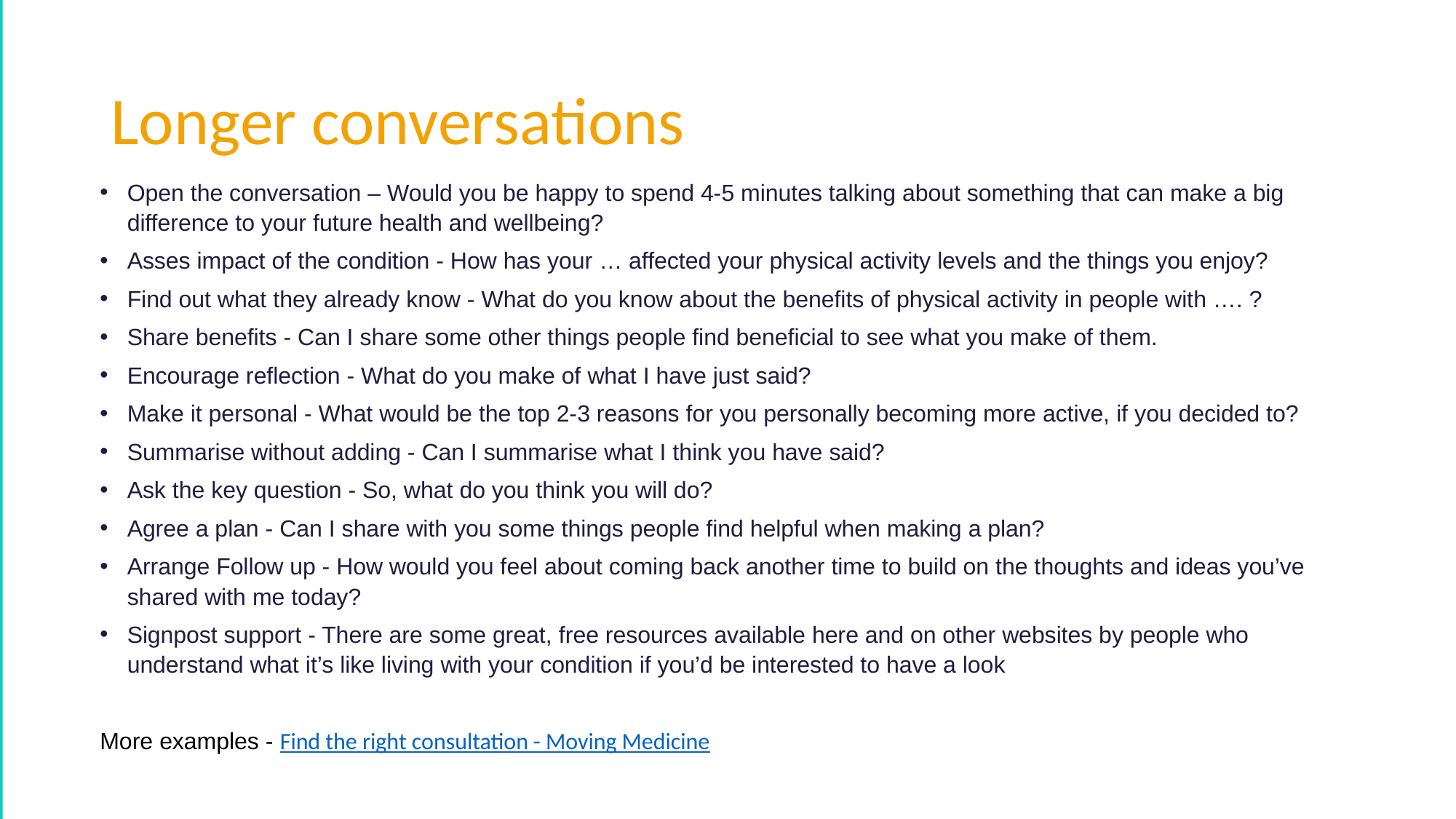

# Longer conversations
Open the conversation – Would you be happy to spend 4-5 minutes talking about something that can make a big difference to your future health and wellbeing?
Asses impact of the condition - How has your … affected your physical activity levels and the things you enjoy?
Find out what they already know - What do you know about the benefits of physical activity in people with …. ?
Share benefits - Can I share some other things people find beneficial to see what you make of them.
Encourage reflection - What do you make of what I have just said?
Make it personal - What would be the top 2-3 reasons for you personally becoming more active, if you decided to?
Summarise without adding - Can I summarise what I think you have said?
Ask the key question - So, what do you think you will do?
Agree a plan - Can I share with you some things people find helpful when making a plan?
Arrange Follow up - How would you feel about coming back another time to build on the thoughts and ideas you’ve shared with me today?
Signpost support - There are some great, free resources available here and on other websites by people who understand what it’s like living with your condition if you’d be interested to have a look

More examples - Find the right consultation - Moving Medicine